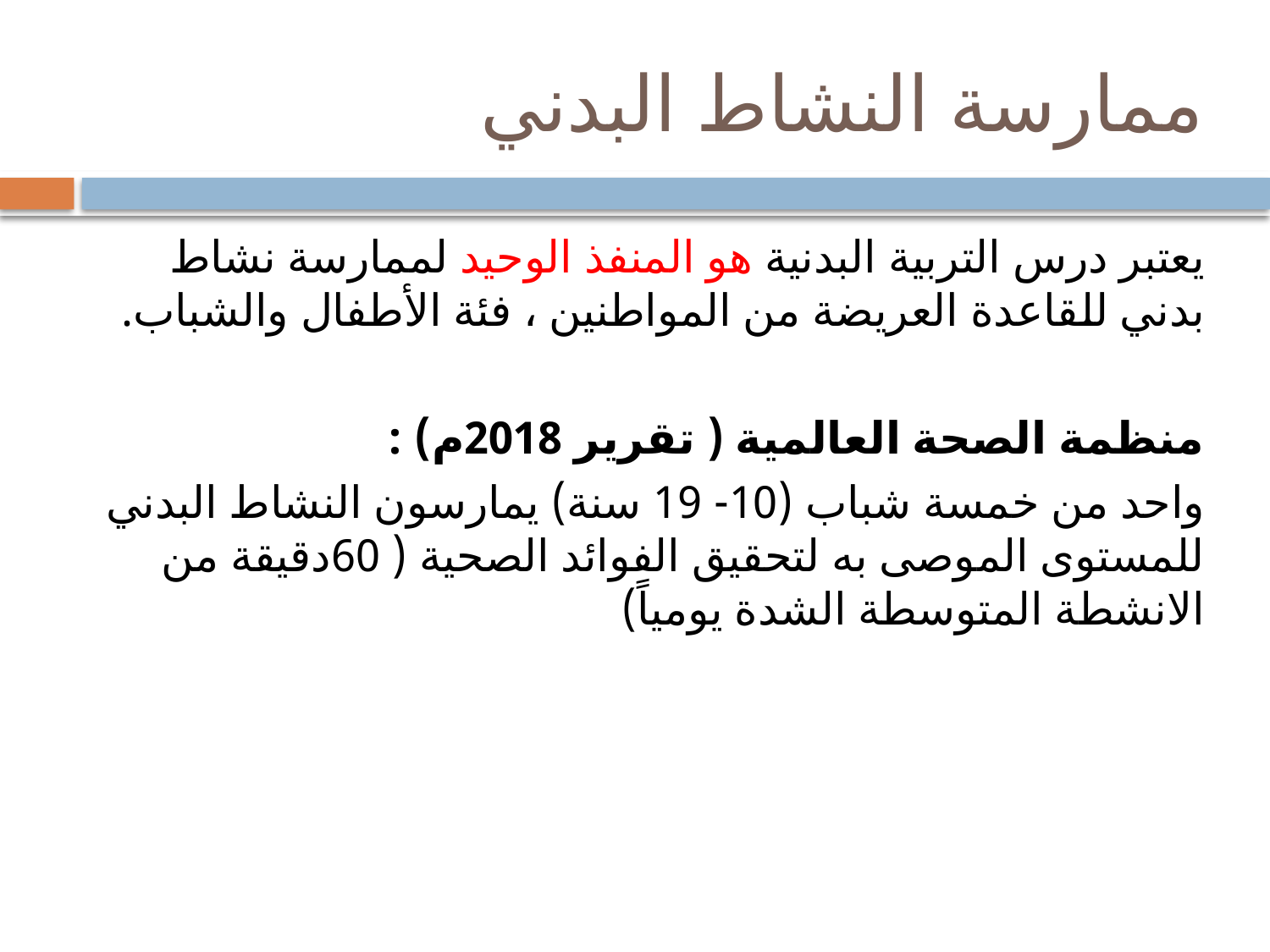

# ممارسة النشاط البدني
يعتبر درس التربية البدنية هو المنفذ الوحيد لممارسة نشاط بدني للقاعدة العريضة من المواطنين ، فئة الأطفال والشباب.

منظمة الصحة العالمية ( تقرير 2018م) :
واحد من خمسة شباب (10- 19 سنة) يمارسون النشاط البدني للمستوى الموصى به لتحقيق الفوائد الصحية ( 60دقيقة من الانشطة المتوسطة الشدة يومياً)